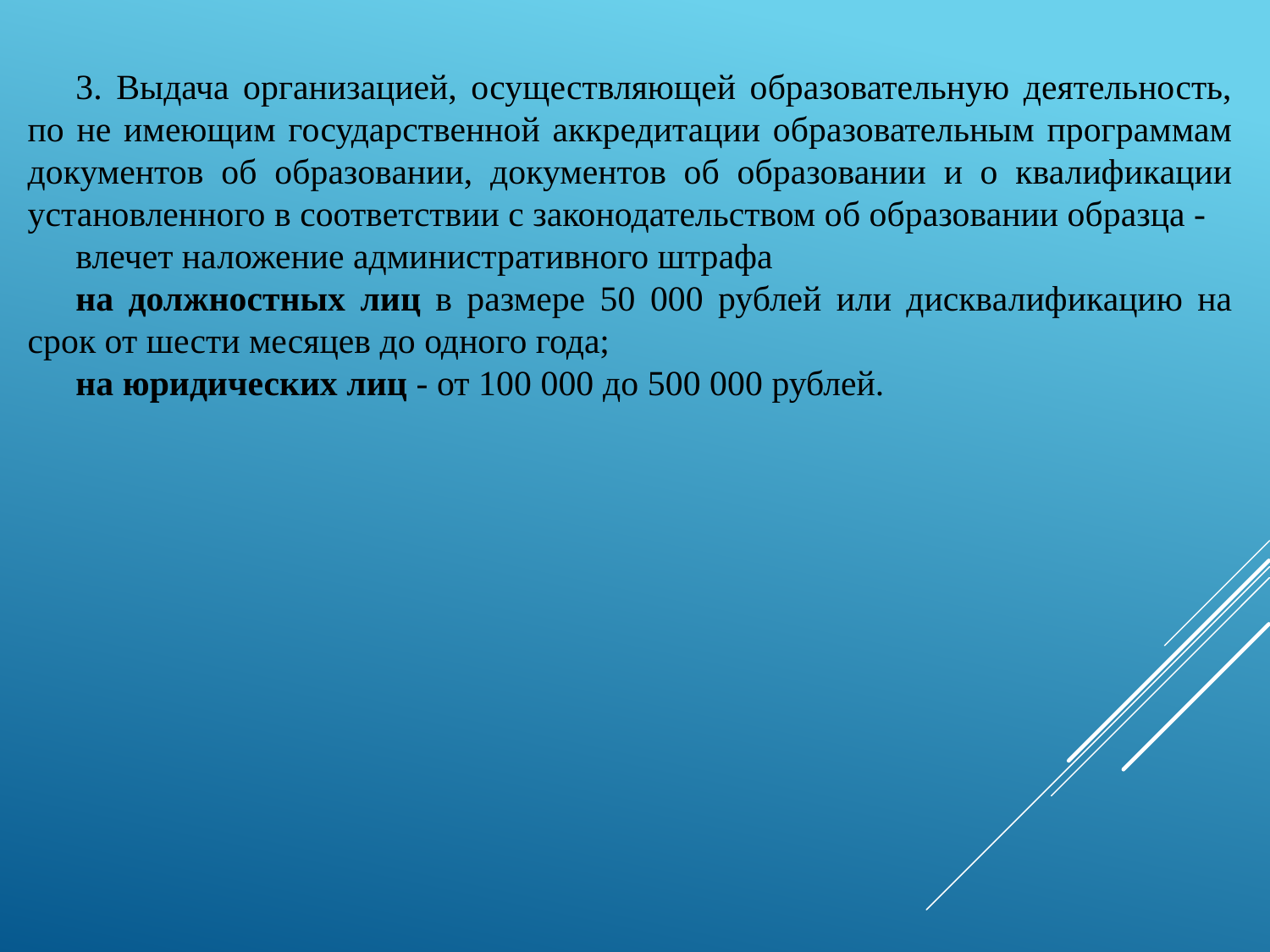

3. Выдача организацией, осуществляющей образовательную деятельность, по не имеющим государственной аккредитации образовательным программам документов об образовании, документов об образовании и о квалификации установленного в соответствии с законодательством об образовании образца -
влечет наложение административного штрафа
на должностных лиц в размере 50 000 рублей или дисквалификацию на срок от шести месяцев до одного года;
на юридических лиц - от 100 000 до 500 000 рублей.